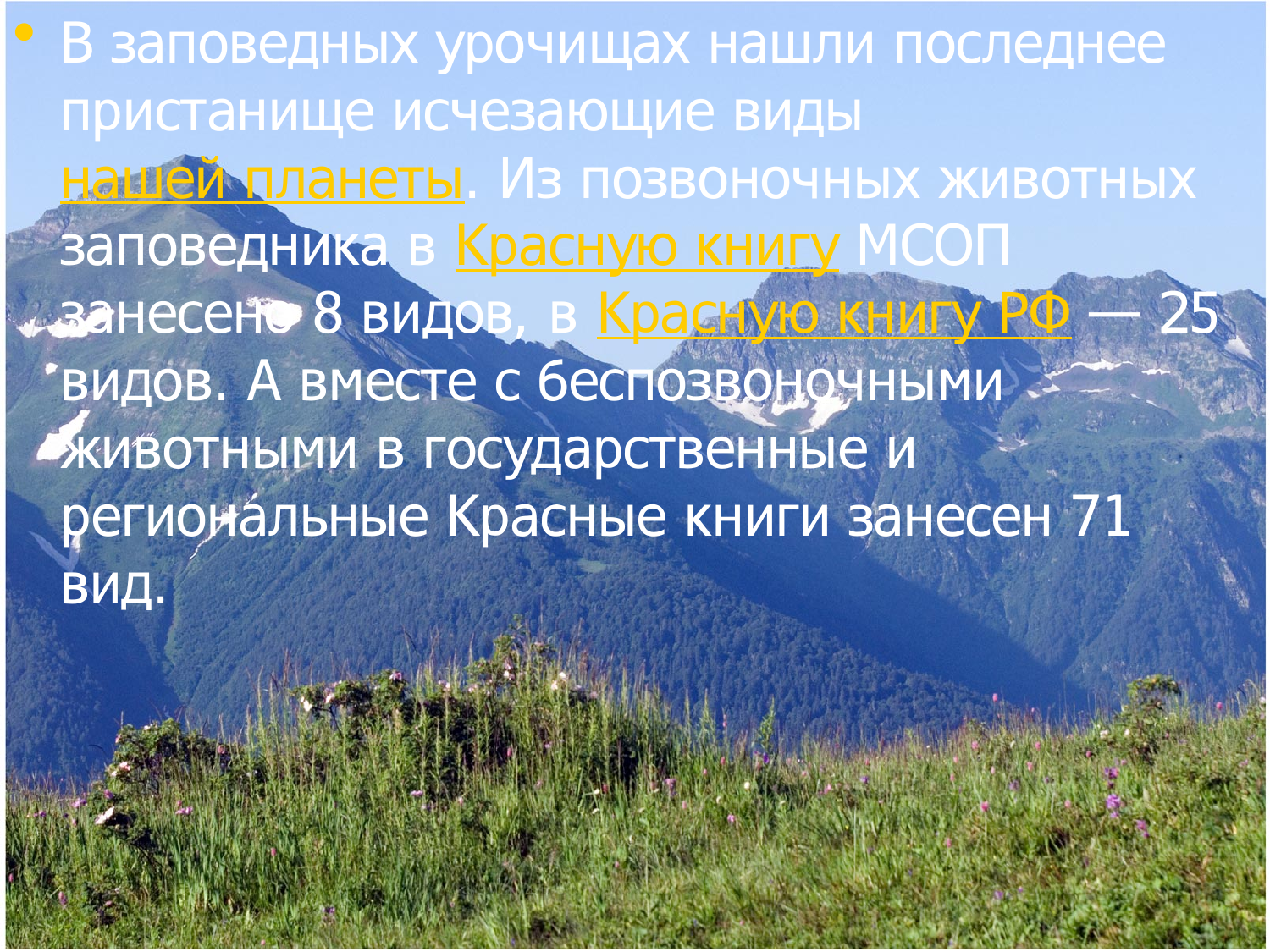

В заповедных урочищах нашли последнее пристанище исчезающие виды нашей планеты. Из позвоночных животных заповедника в Красную книгу МСОП занесено 8 видов, в Красную книгу РФ — 25 видов. А вместе с беспозвоночными животными в государственные и региональные Красные книги занесен 71 вид.
#